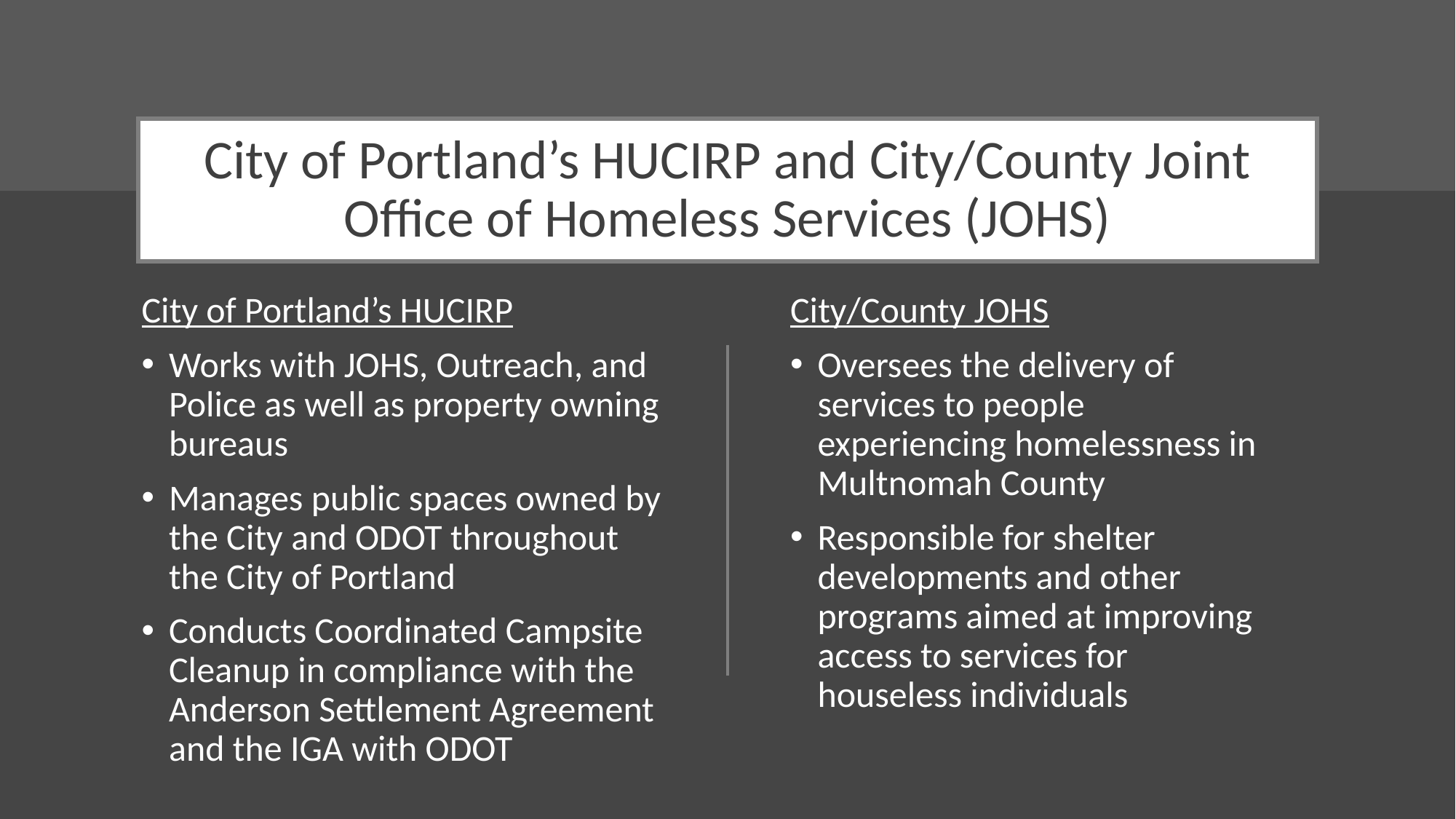

# City of Portland’s HUCIRP and City/County Joint Office of Homeless Services (JOHS)
City of Portland’s HUCIRP
Works with JOHS, Outreach, and Police as well as property owning bureaus
Manages public spaces owned by the City and ODOT throughout the City of Portland
Conducts Coordinated Campsite Cleanup in compliance with the Anderson Settlement Agreement and the IGA with ODOT
City/County JOHS
Oversees the delivery of services to people experiencing homelessness in Multnomah County
Responsible for shelter developments and other programs aimed at improving access to services for houseless individuals